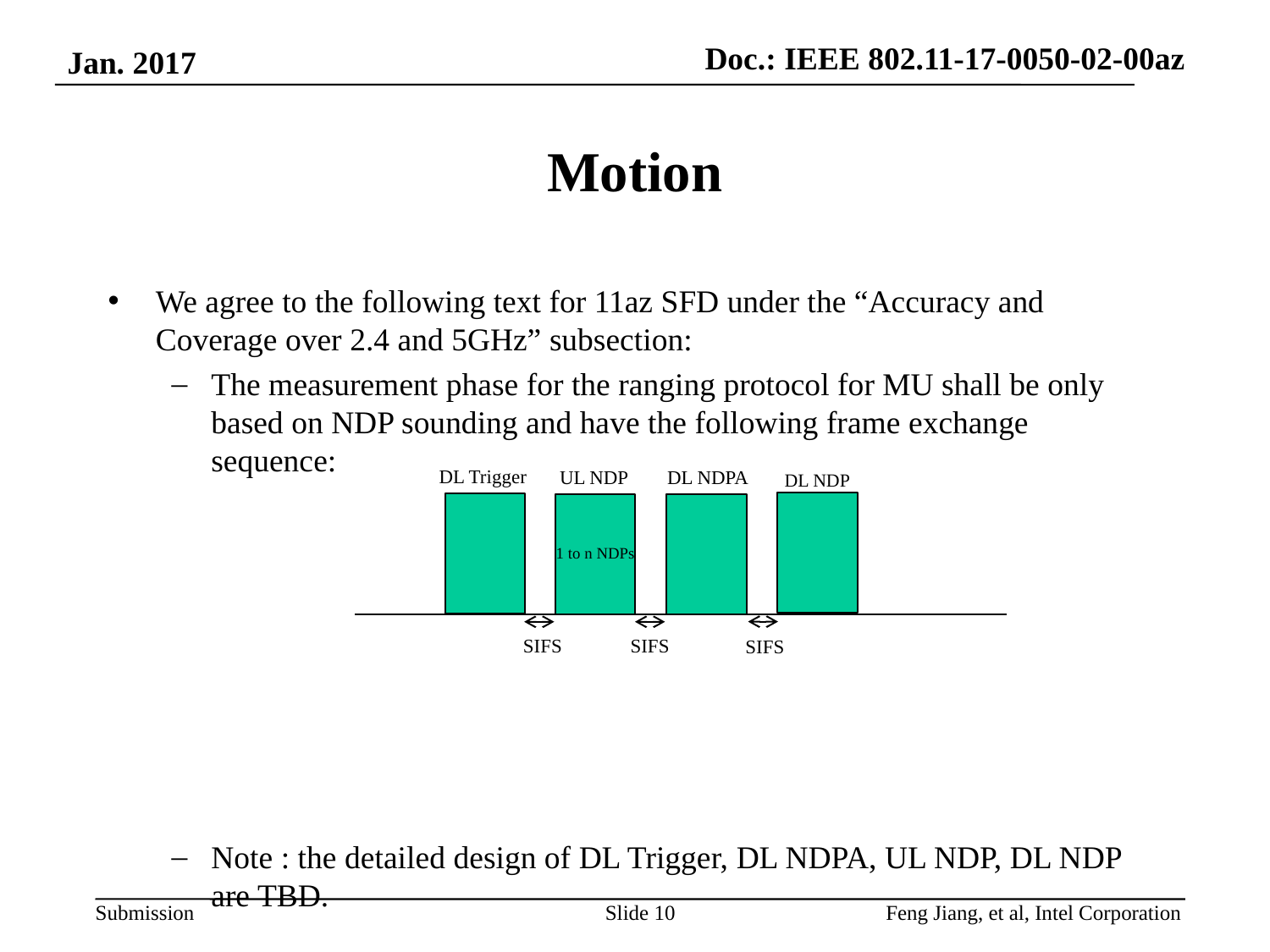

Jan. 2017
# Motion
We agree to the following text for 11az SFD under the “Accuracy and Coverage over 2.4 and 5GHz” subsection:
The measurement phase for the ranging protocol for MU shall be only based on NDP sounding and have the following frame exchange sequence:

Note : the detailed design of DL Trigger, DL NDPA, UL NDP, DL NDP are TBD.

DL Trigger
UL NDP
DL NDPA
DL NDP

1 to n NDPs
SIFS
SIFS
SIFS
Slide 10
Feng Jiang, et al, Intel Corporation